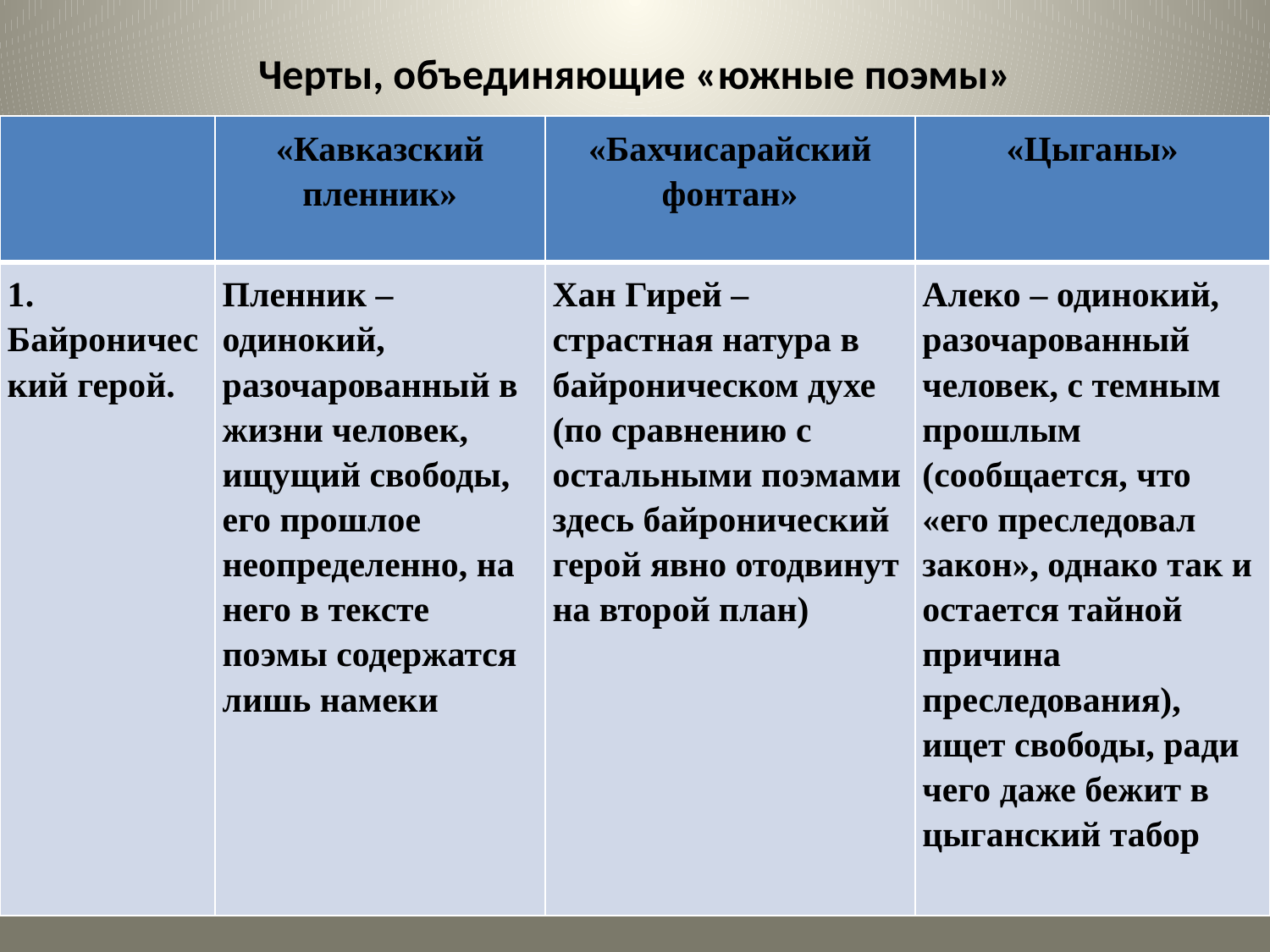

# Черты, объединяющие «южные поэмы»
|  | «Кавказский пленник» | «Бахчисарайский фонтан» | «Цыганы» |
| --- | --- | --- | --- |
| 1. Байронический герой. | Пленник – одинокий, разочарованный в жизни человек, ищущий свободы, его прошлое неопределенно, на него в тексте поэмы содержатся лишь намеки | Хан Гирей – страстная натура в байроническом духе (по сравнению с остальными поэмами здесь байронический герой явно отодвинут на второй план) | Алеко – одинокий, разочарованный человек, с темным прошлым (сообщается, что «его преследовал закон», однако так и остается тайной причина преследования), ищет свободы, ради чего даже бежит в цыганский табор |